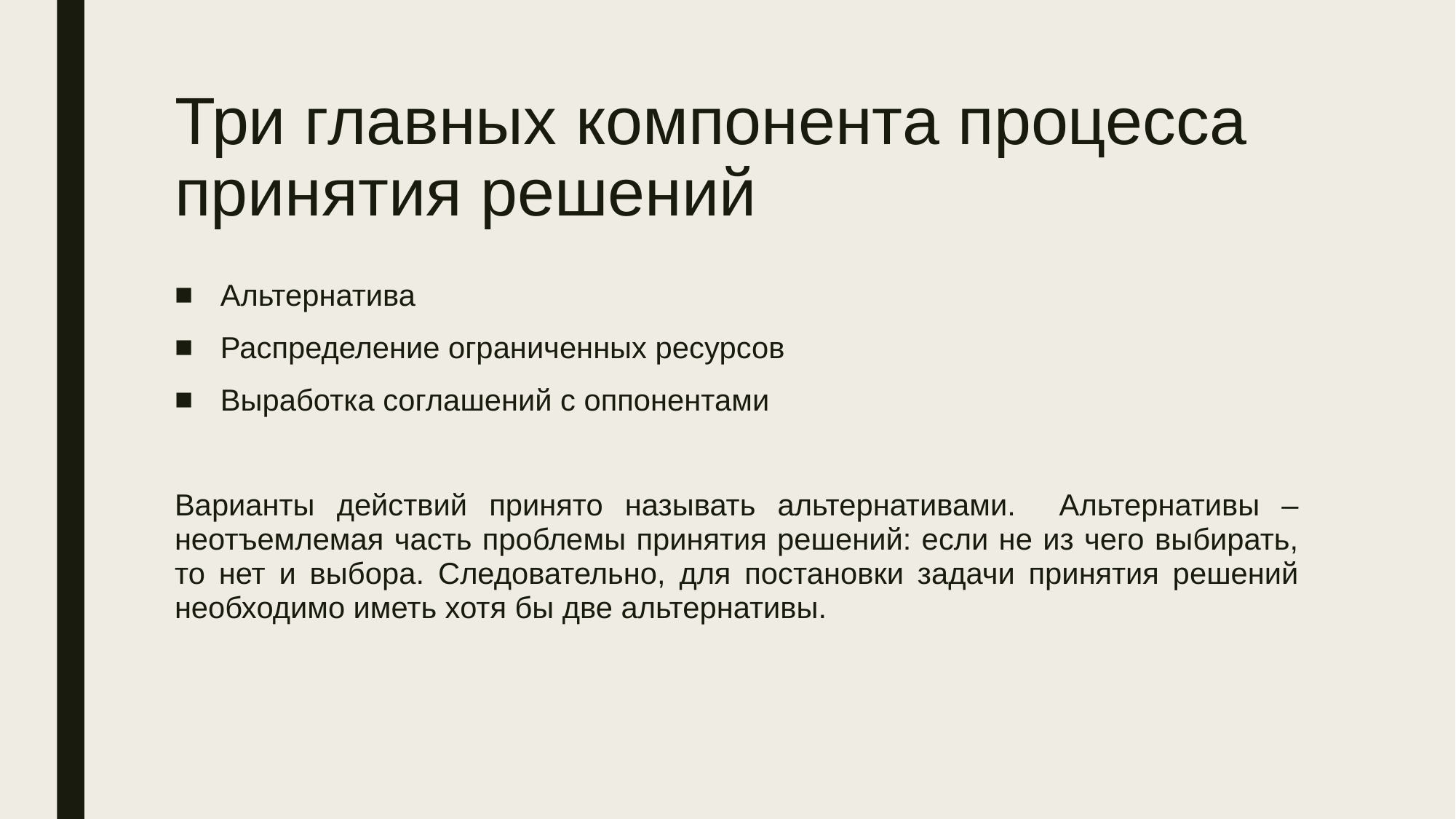

# Три главных компонента процесса принятия решений
Альтернатива
Распределение ограниченных ресурсов
Выработка соглашений с оппонентами

Варианты действий принято называть альтернативами.  Альтернативы – неотъемлемая часть проблемы принятия решений: если не из чего выбирать, то нет и выбора. Следовательно, для постановки задачи принятия решений необходимо иметь хотя бы две альтернативы.